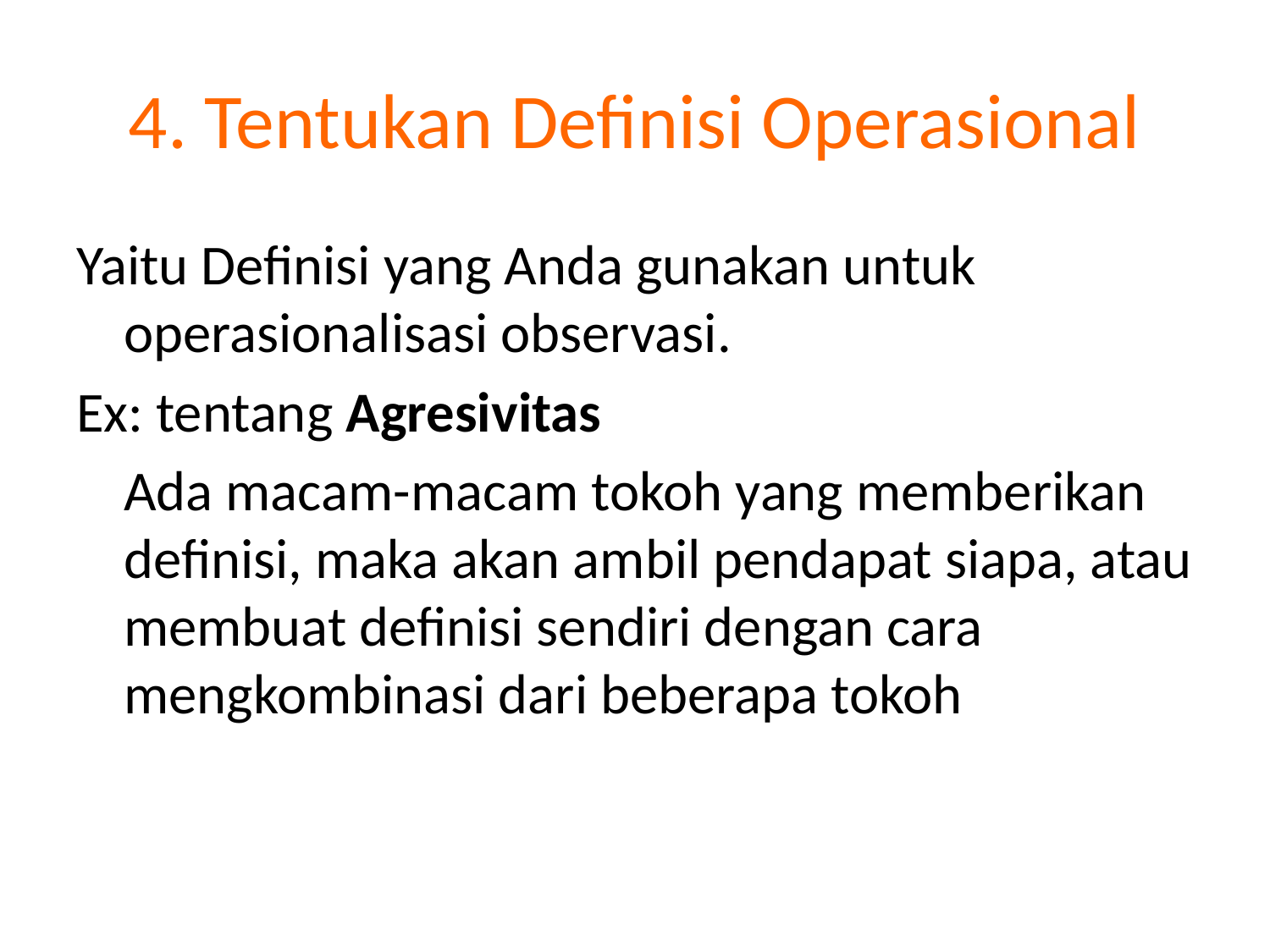

# 4. Tentukan Definisi Operasional
Yaitu Definisi yang Anda gunakan untuk operasionalisasi observasi.
Ex: tentang Agresivitas
	Ada macam-macam tokoh yang memberikan definisi, maka akan ambil pendapat siapa, atau membuat definisi sendiri dengan cara mengkombinasi dari beberapa tokoh